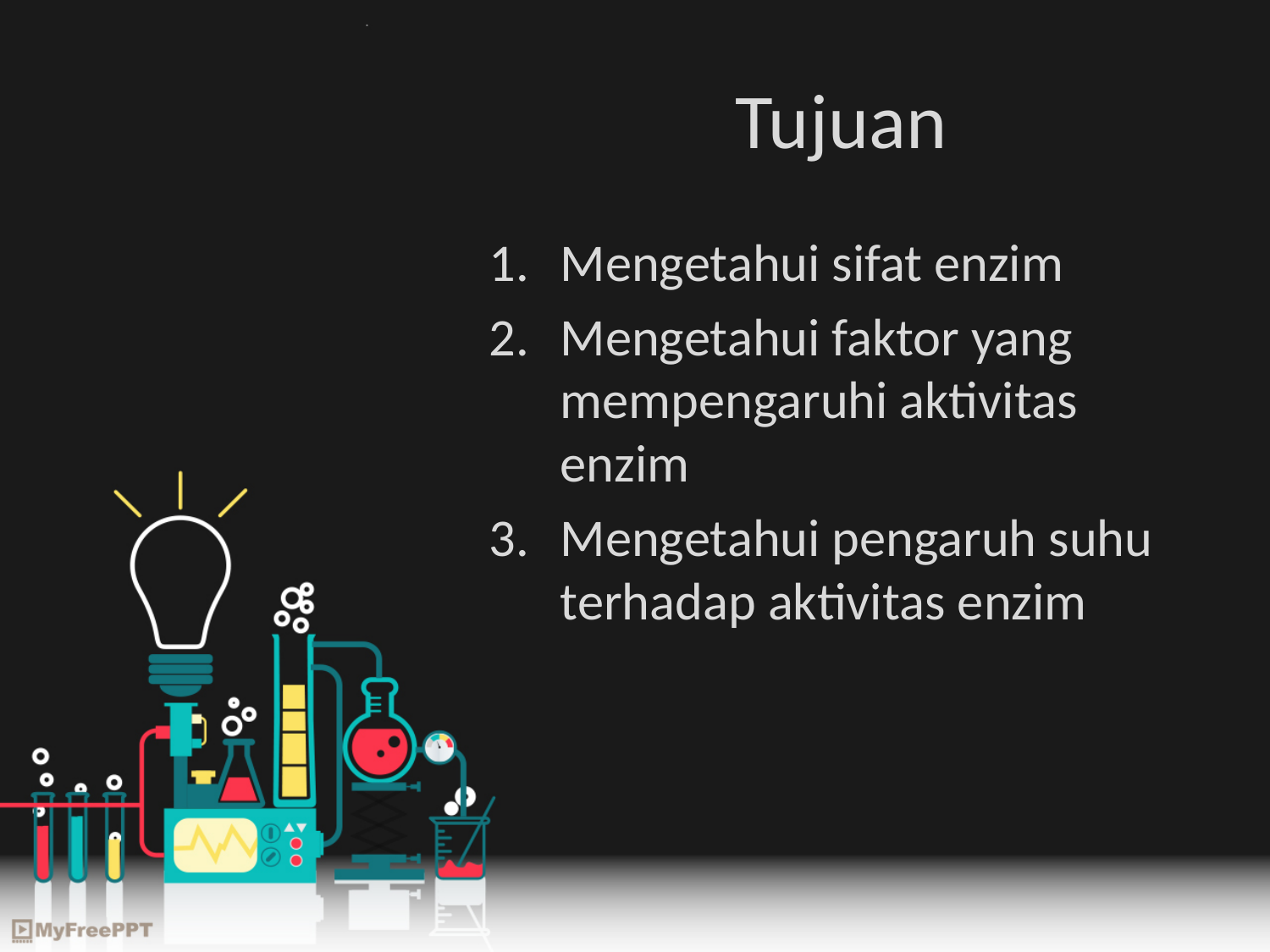

# Tujuan
Mengetahui sifat enzim
Mengetahui faktor yang mempengaruhi aktivitas enzim
Mengetahui pengaruh suhu terhadap aktivitas enzim